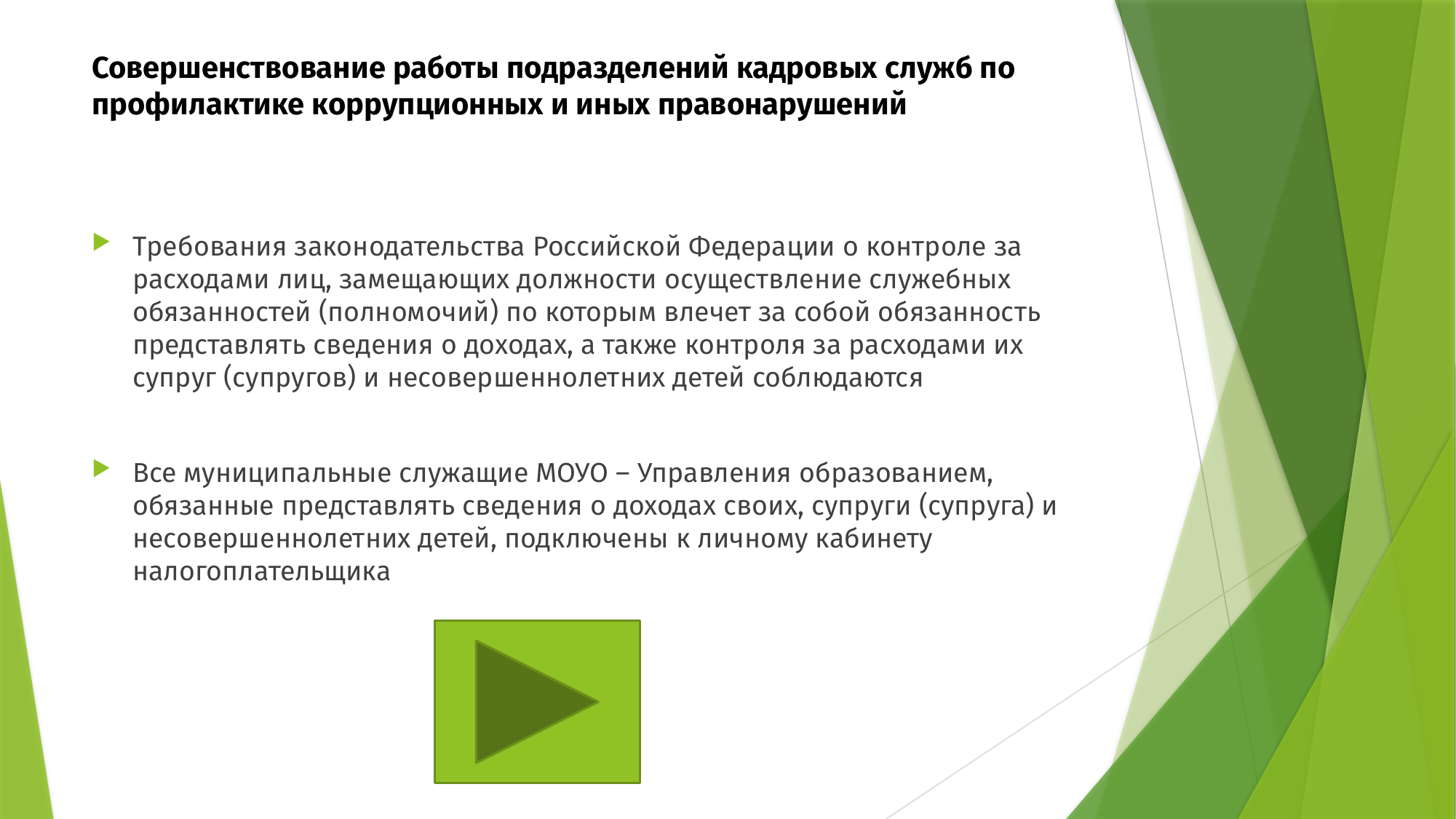

# Совершенствование работы подразделений кадровых служб по профилактике коррупционных и иных правонарушений

Требования законодательства Российской Федерации о контроле за расходами лиц, замещающих должности осуществление служебных обязанностей (полномочий) по которым влечет за собой обязанность представлять сведения о доходах, а также контроля за расходами их супруг (супругов) и несовершеннолетних детей соблюдаются

Все муниципальные служащие МОУО – Управления образованием, обязанные представлять сведения о доходах своих, супруги (супруга) и несовершеннолетних детей, подключены к личному кабинету налогоплательщика